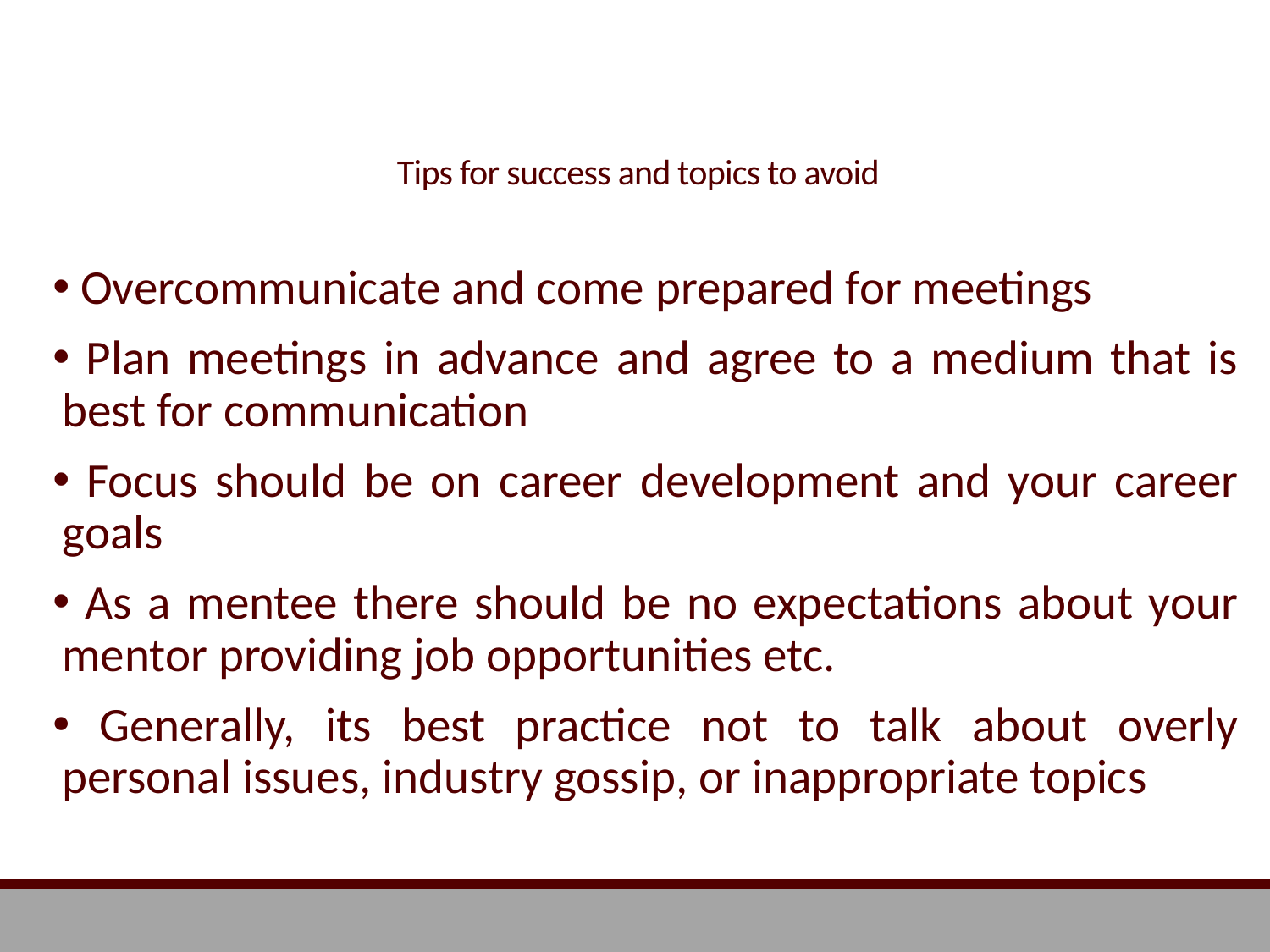

# Tips for success and topics to avoid
 Overcommunicate and come prepared for meetings
 Plan meetings in advance and agree to a medium that is best for communication
 Focus should be on career development and your career goals
 As a mentee there should be no expectations about your mentor providing job opportunities etc.
 Generally, its best practice not to talk about overly personal issues, industry gossip, or inappropriate topics